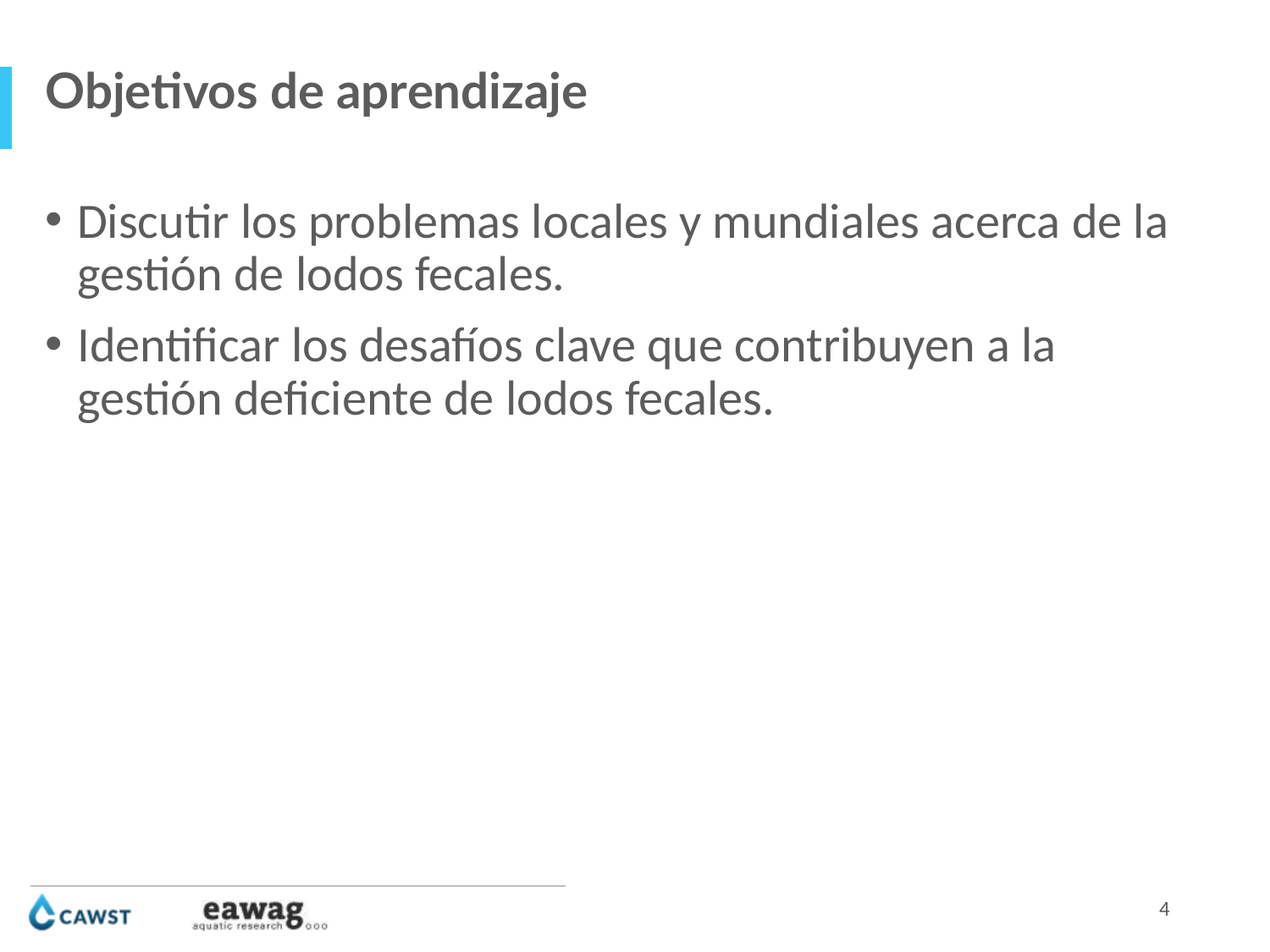

Objetivos de aprendizaje
Discutir los problemas locales y mundiales acerca de la gestión de lodos fecales.
Identificar los desafíos clave que contribuyen a la gestión deficiente de lodos fecales.
4